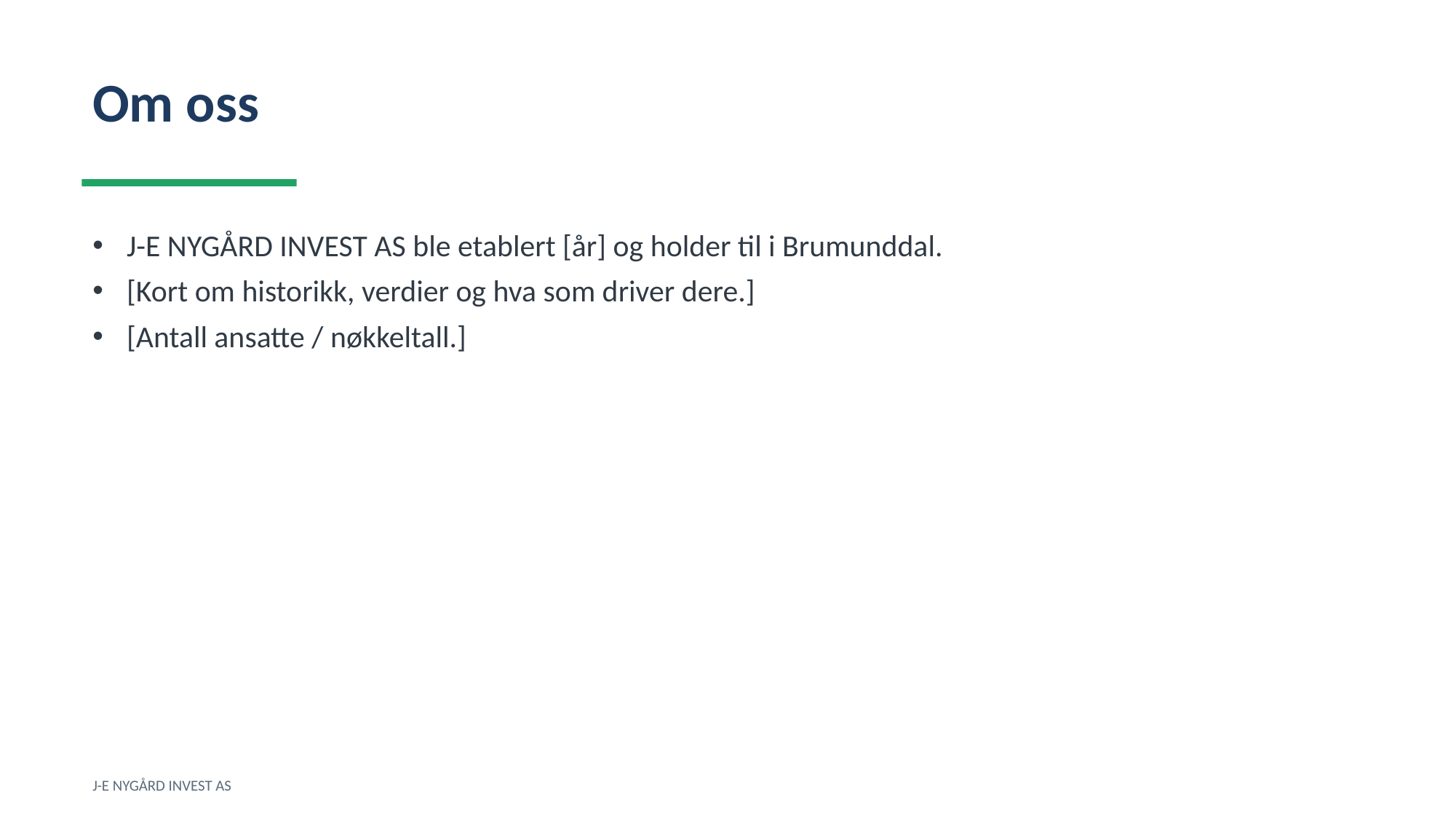

Om oss

J-E NYGÅRD INVEST AS ble etablert [år] og holder til i Brumunddal.
[Kort om historikk, verdier og hva som driver dere.]
[Antall ansatte / nøkkeltall.]
J-E NYGÅRD INVEST AS